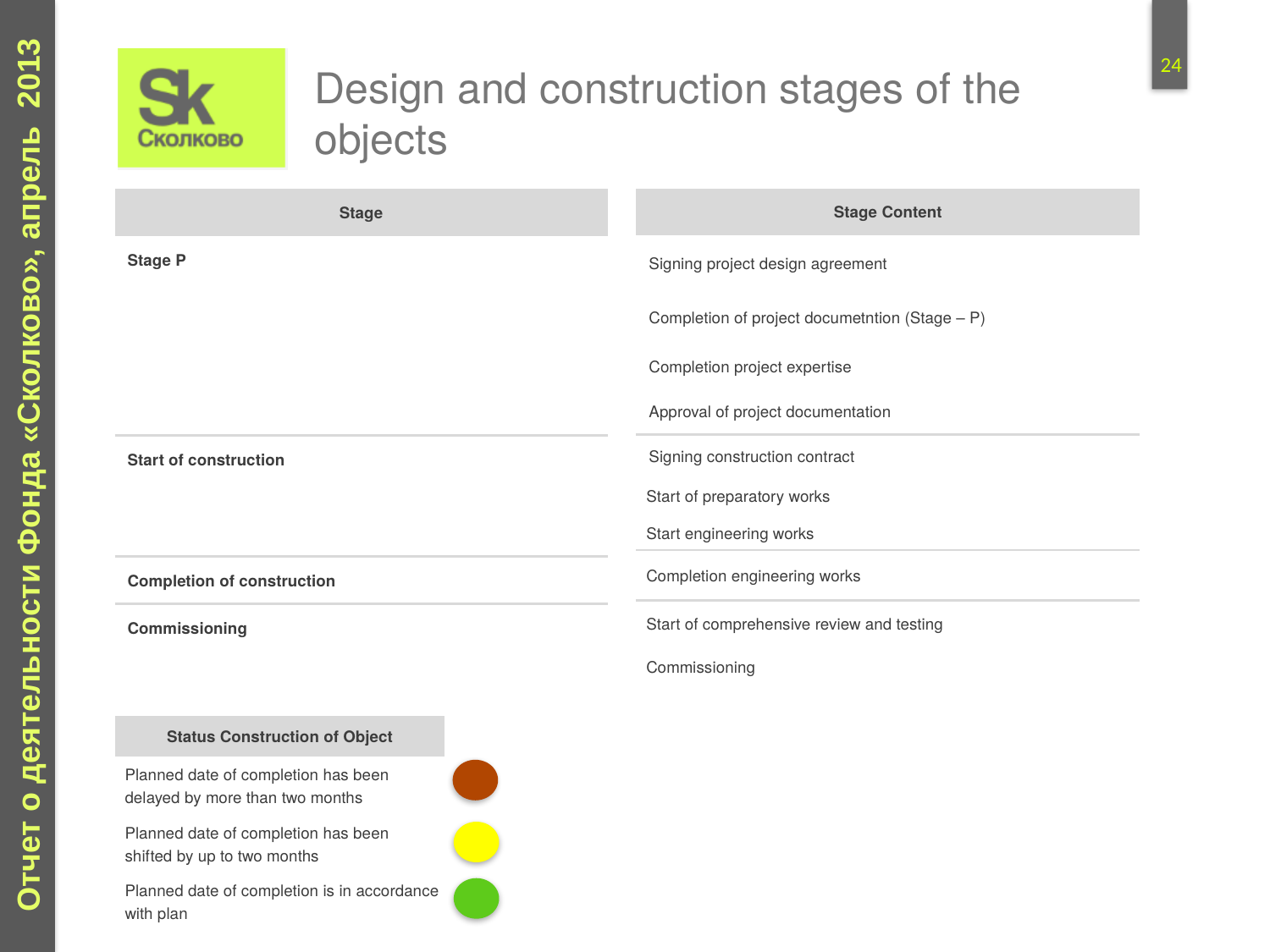

Design and construction stages of the objects
| Stage Content |
| --- |
| Signing project design agreement |
| Completion of project documetntion (Stage – P) |
| Completion project expertise |
| Approval of project documentation |
| Signing construction contract |
| Start of preparatory works |
| Start engineering works |
| Completion engineering works |
| Start of comprehensive review and testing |
| Commissioning |
| Stage |
| --- |
| Stage P |
|  |
|  |
|  |
| Start of construction |
|  |
| Completion of construction |
| Commissioning |
|  |
| Status Construction of Object |
| --- |
| Planned date of completion has been delayed by more than two months |
| Planned date of completion has been shifted by up to two months |
| Planned date of completion is in accordance with plan |